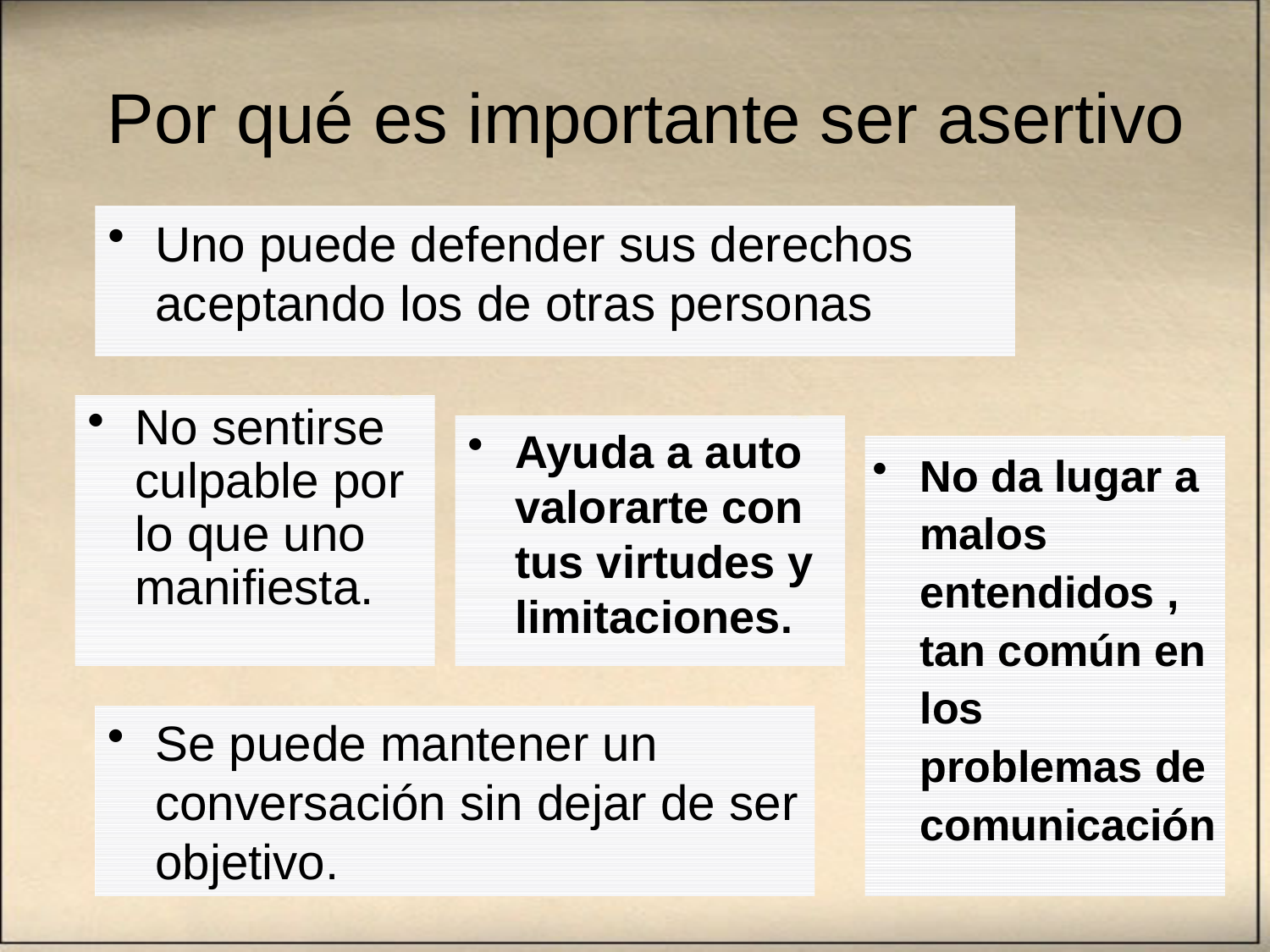

# Por qué es importante ser asertivo
Uno puede defender sus derechos aceptando los de otras personas
No sentirse culpable por lo que uno manifiesta.
Ayuda a auto valorarte con tus virtudes y limitaciones.
No da lugar a malos entendidos , tan común en los problemas de comunicación
Se puede mantener un conversación sin dejar de ser objetivo.